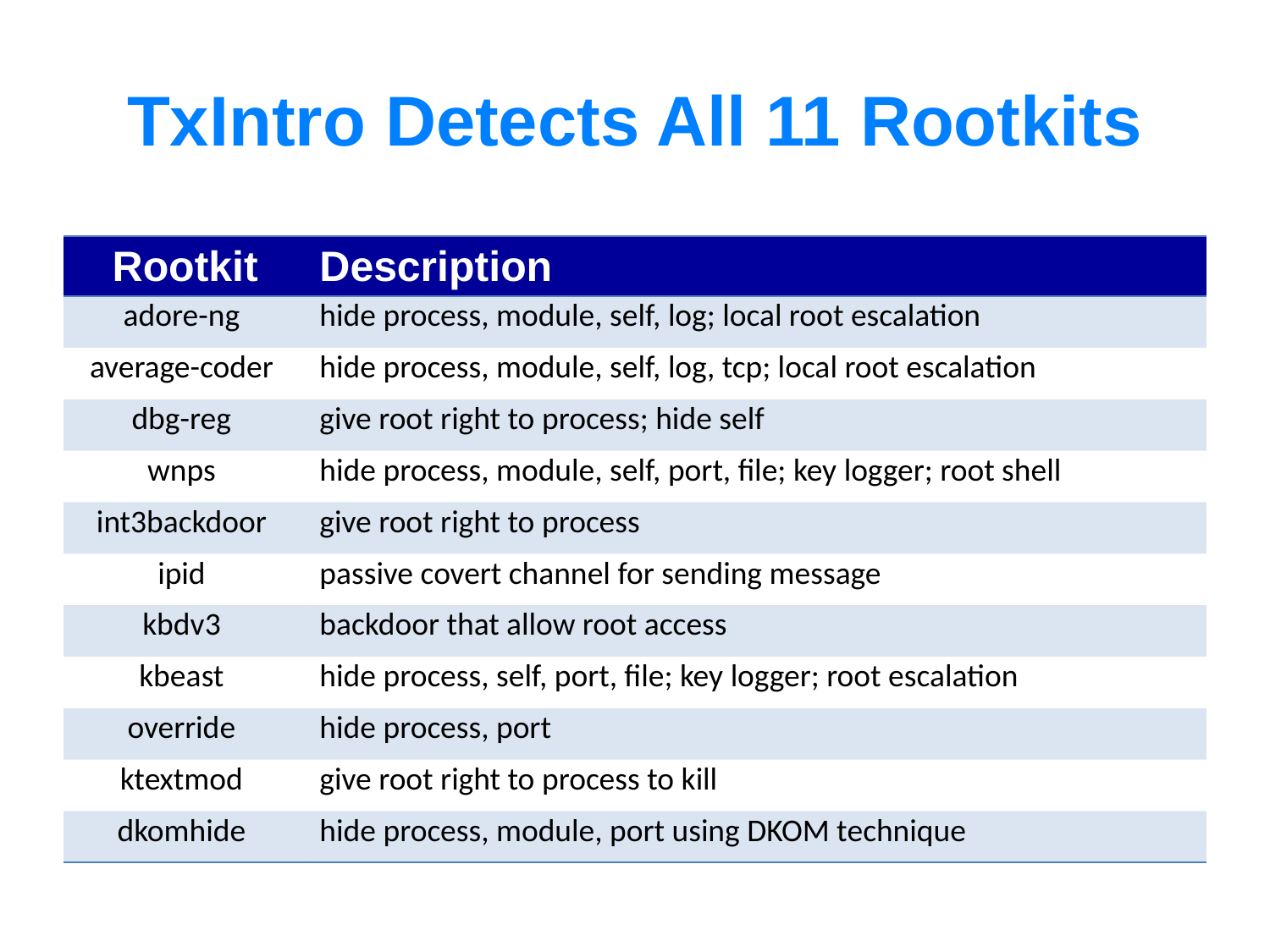

# TxIntro Detects All 11 Rootkits
| Rootkit | Description |
| --- | --- |
| adore-ng | hide process, module, self, log; local root escalation |
| average-coder | hide process, module, self, log, tcp; local root escalation |
| dbg-reg | give root right to process; hide self |
| wnps | hide process, module, self, port, file; key logger; root shell |
| int3backdoor | give root right to process |
| ipid | passive covert channel for sending message |
| kbdv3 | backdoor that allow root access |
| kbeast | hide process, self, port, file; key logger; root escalation |
| override | hide process, port |
| ktextmod | give root right to process to kill |
| dkomhide | hide process, module, port using DKOM technique |